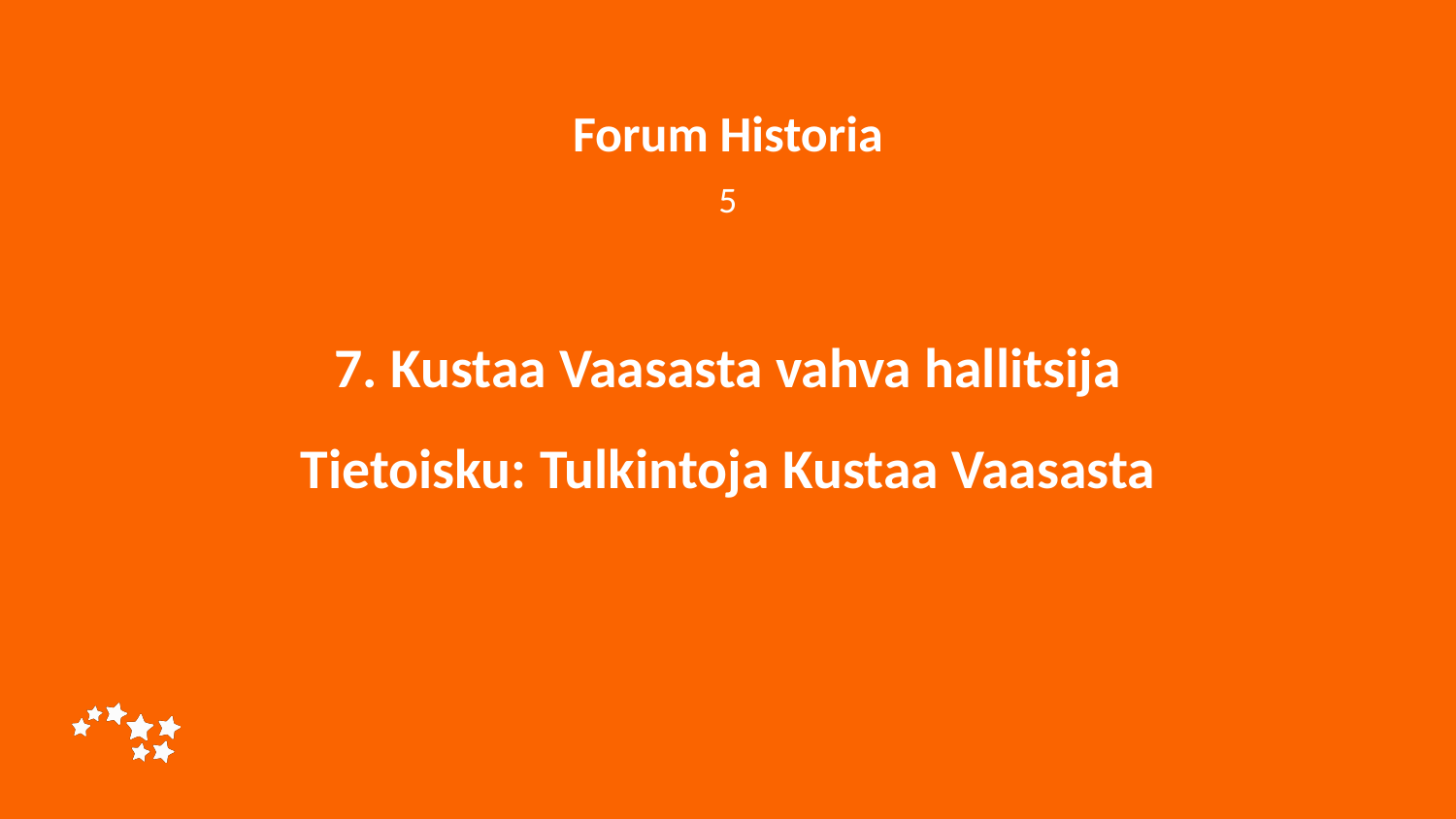

Forum Historia
5
# 7. Kustaa Vaasasta vahva hallitsija Tietoisku: Tulkintoja Kustaa Vaasasta